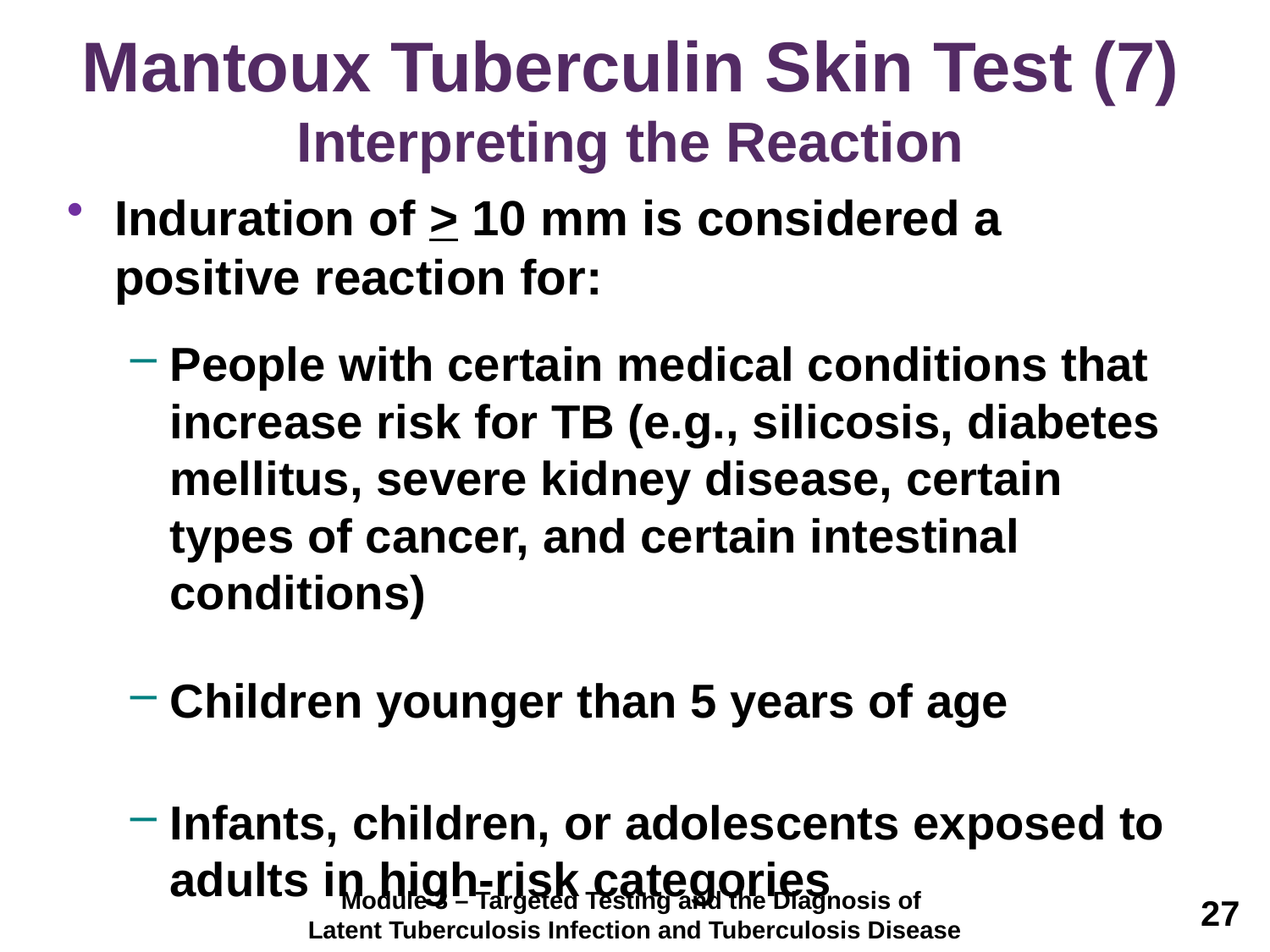

# Mantoux Tuberculin Skin Test (7) Interpreting the Reaction
Induration of > 10 mm is considered a positive reaction for:

People with certain medical conditions that increase risk for TB (e.g., silicosis, diabetes mellitus, severe kidney disease, certain types of cancer, and certain intestinal conditions)

Children younger than 5 years of age

Infants, children, or adolescents exposed to adults in high-risk categories
Module 3 – Targeted Testing and the Diagnosis of
Latent Tuberculosis Infection and Tuberculosis Disease
27